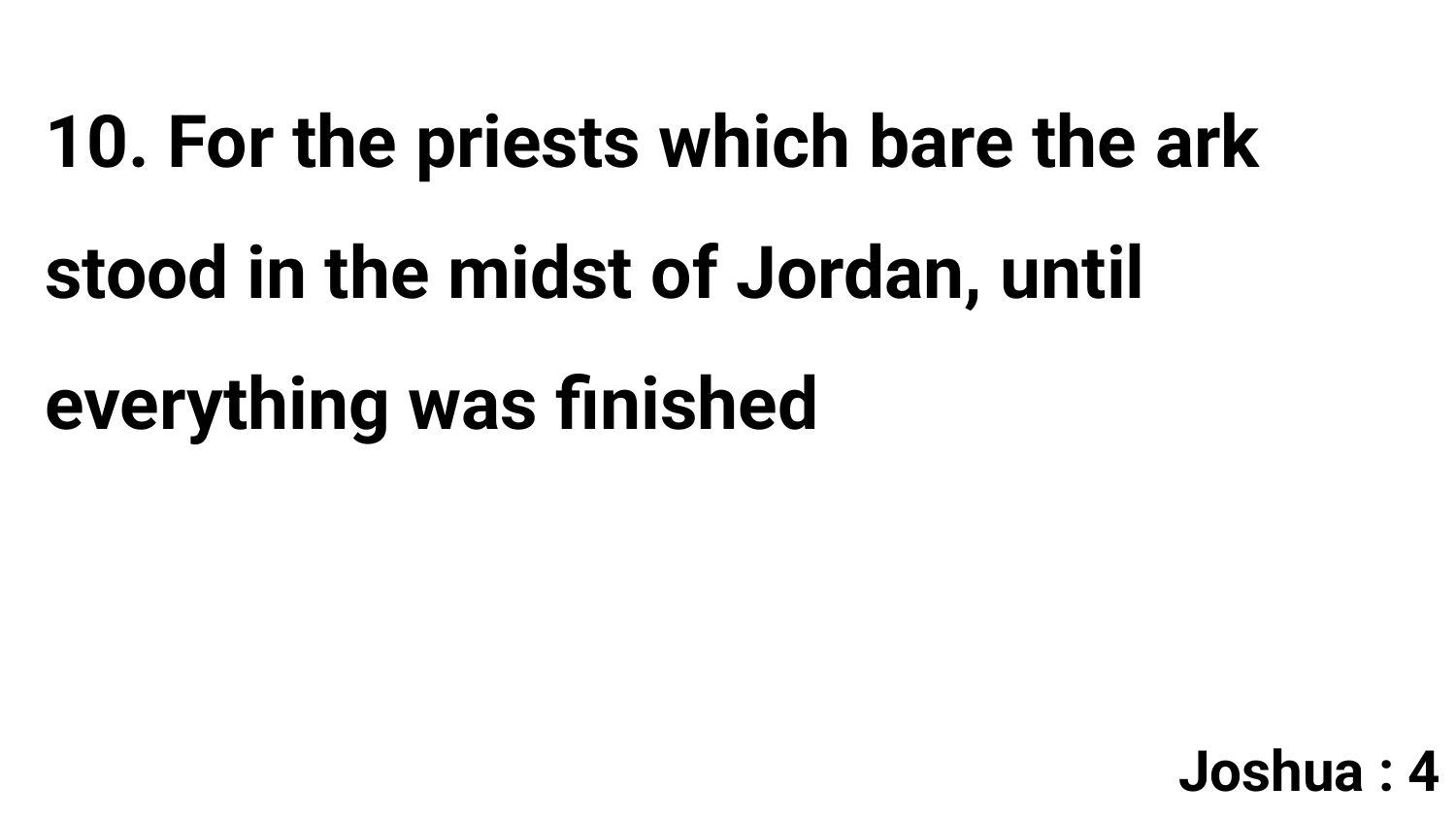

10. For the priests which bare the ark stood in the midst of Jordan, until everything was finished
Joshua : 4